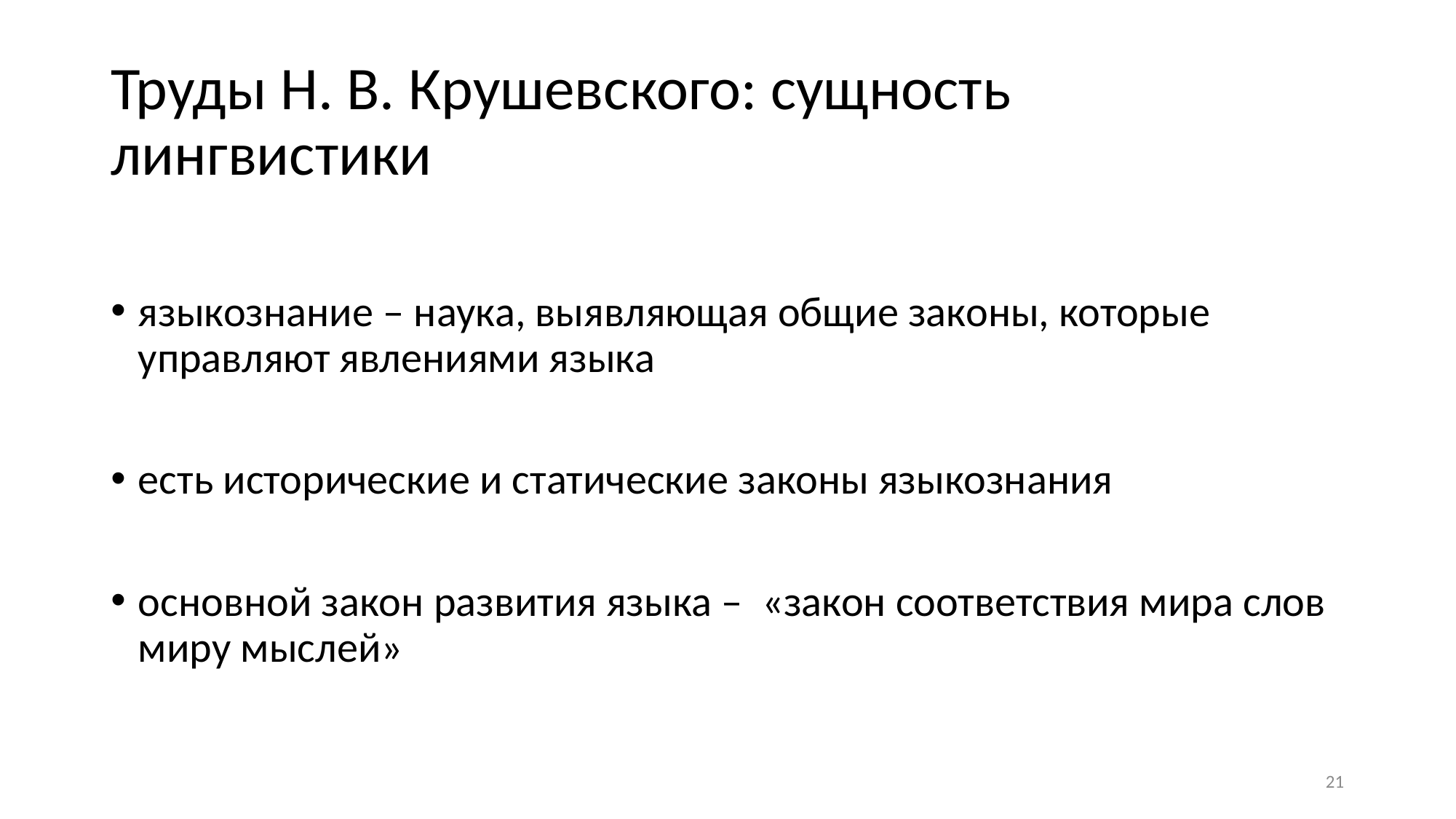

# Труды Н. В. Крушевского: сущность лингвистики

языкознание – наука, выявляющая общие законы, которые управляют явлениями языка

есть исторические и статические законы языкознания

основной закон развития языка –  «закон соответствия мира слов миру мыслей»

21